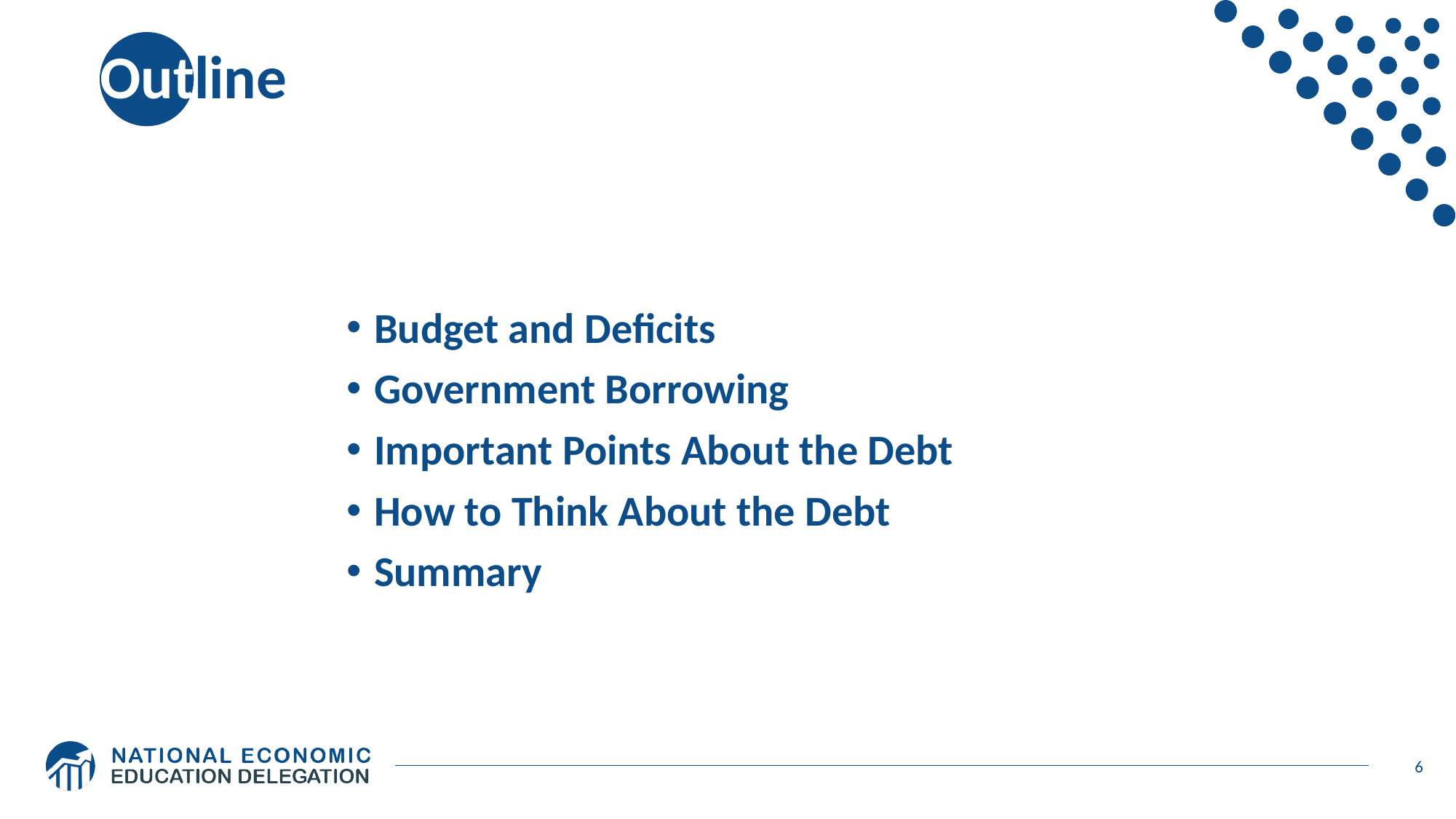

# Outline
Budget and Deficits
Government Borrowing
Important Points About the Debt
How to Think About the Debt
Summary
6